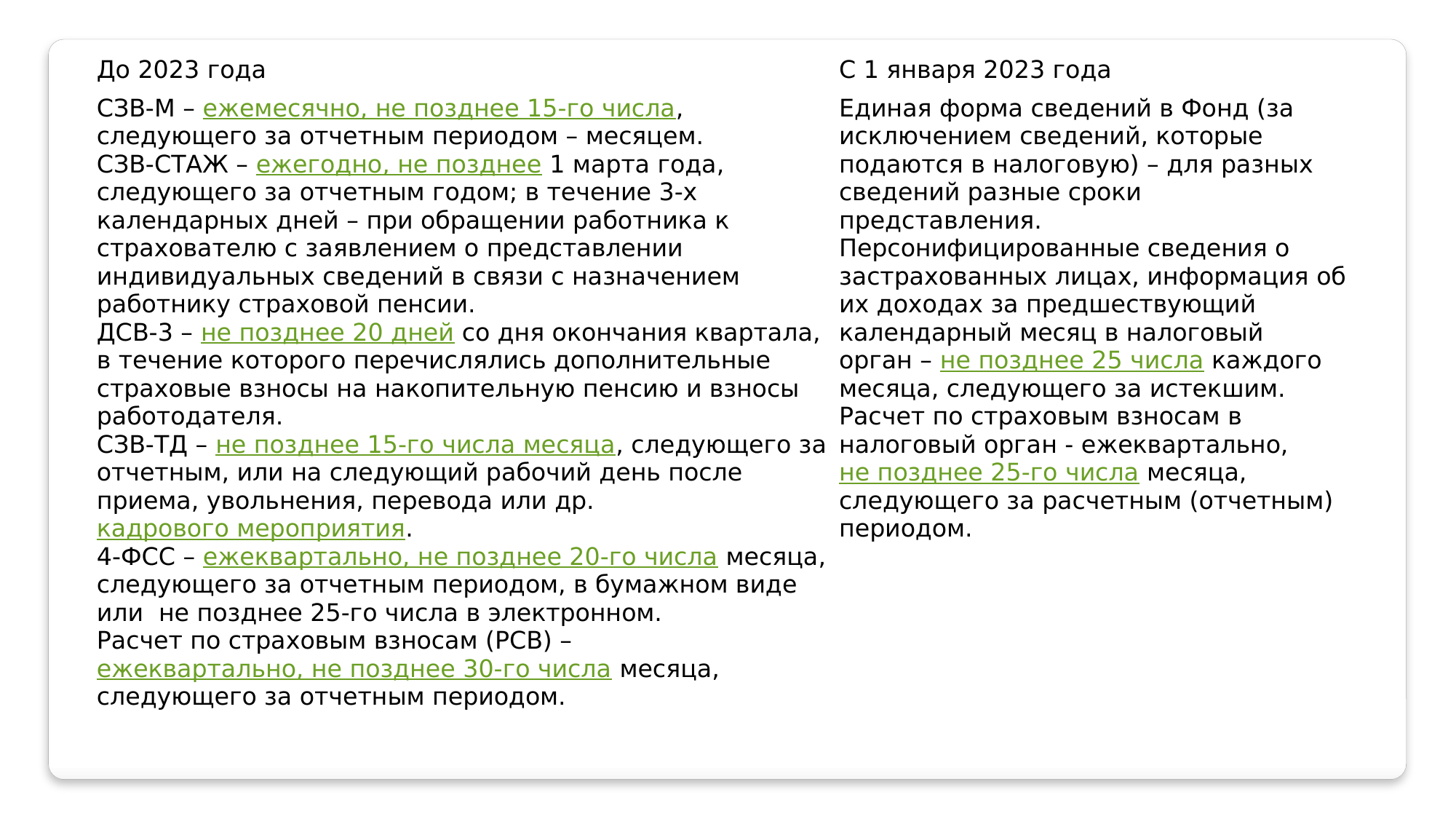

| До 2023 года | С 1 января 2023 года |
| --- | --- |
| СЗВ-М – ежемесячно, не позднее 15-го числа, следующего за отчетным периодом – месяцем. СЗВ-СТАЖ – ежегодно, не позднее 1 марта года, следующего за отчетным годом; в течение 3-х календарных дней – при обращении работника к страхователю с заявлением о представлении индивидуальных сведений в связи с назначением работнику страховой пенсии. ДСВ-3 – не позднее 20 дней со дня окончания квартала, в течение которого перечислялись дополнительные страховые взносы на накопительную пенсию и взносы работодателя. СЗВ-ТД – не позднее 15-го числа месяца, следующего за отчетным, или на следующий рабочий день после приема, увольнения, перевода или др. кадрового мероприятия. 4-ФСС – ежеквартально, не позднее 20-го числа месяца, следующего за отчетным периодом, в бумажном виде или  не позднее 25-го числа в электронном. Расчет по страховым взносам (РСВ) – ежеквартально, не позднее 30-го числа месяца, следующего за отчетным периодом. | Единая форма сведений в Фонд (за исключением сведений, которые подаются в налоговую) – для разных сведений разные сроки представления. Персонифицированные сведения о застрахованных лицах, информация об их доходах за предшествующий календарный месяц в налоговый орган – не позднее 25 числа каждого месяца, следующего за истекшим. Расчет по страховым взносам в налоговый орган - ежеквартально, не позднее 25-го числа месяца, следующего за расчетным (отчетным) периодом. |